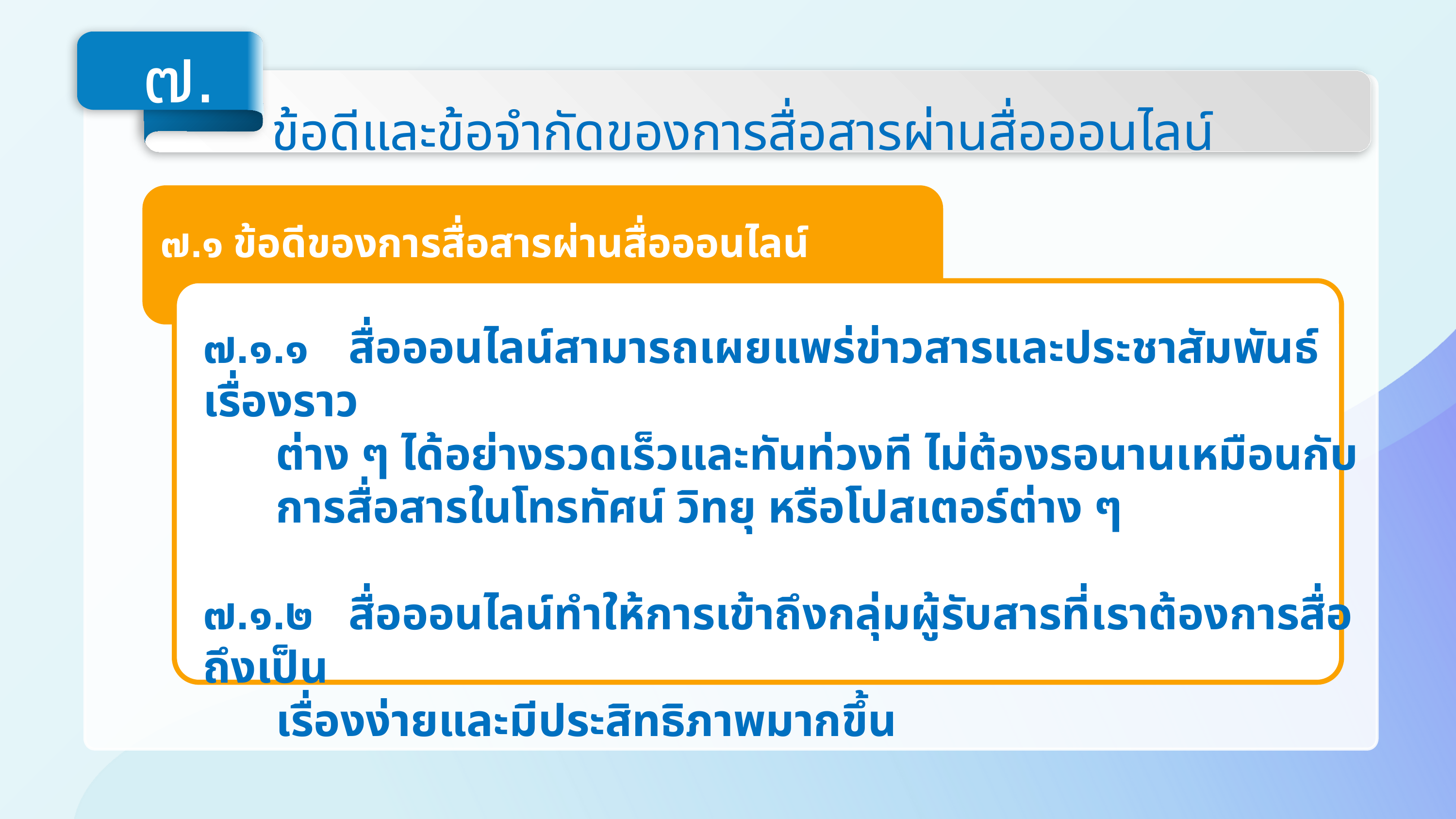

๗.
ข้อดีและข้อจำกัดของการสื่อสารผ่านสื่อออนไลน์

๗.๑	ข้อดีของการสื่อสารผ่านสื่อออนไลน์

๗.๑.๑	สื่อออนไลน์สามารถเผยแพร่ข่าวสารและประชาสัมพันธ์เรื่องราว
	ต่าง ๆ ได้อย่างรวดเร็วและทันท่วงที ไม่ต้องรอนานเหมือนกับ
	การสื่อสารในโทรทัศน์ วิทยุ หรือโปสเตอร์ต่าง ๆ

๗.๑.๒	สื่อออนไลน์ทำให้การเข้าถึงกลุ่มผู้รับสารที่เราต้องการสื่อถึงเป็น
	เรื่องง่ายและมีประสิทธิภาพมากขึ้น